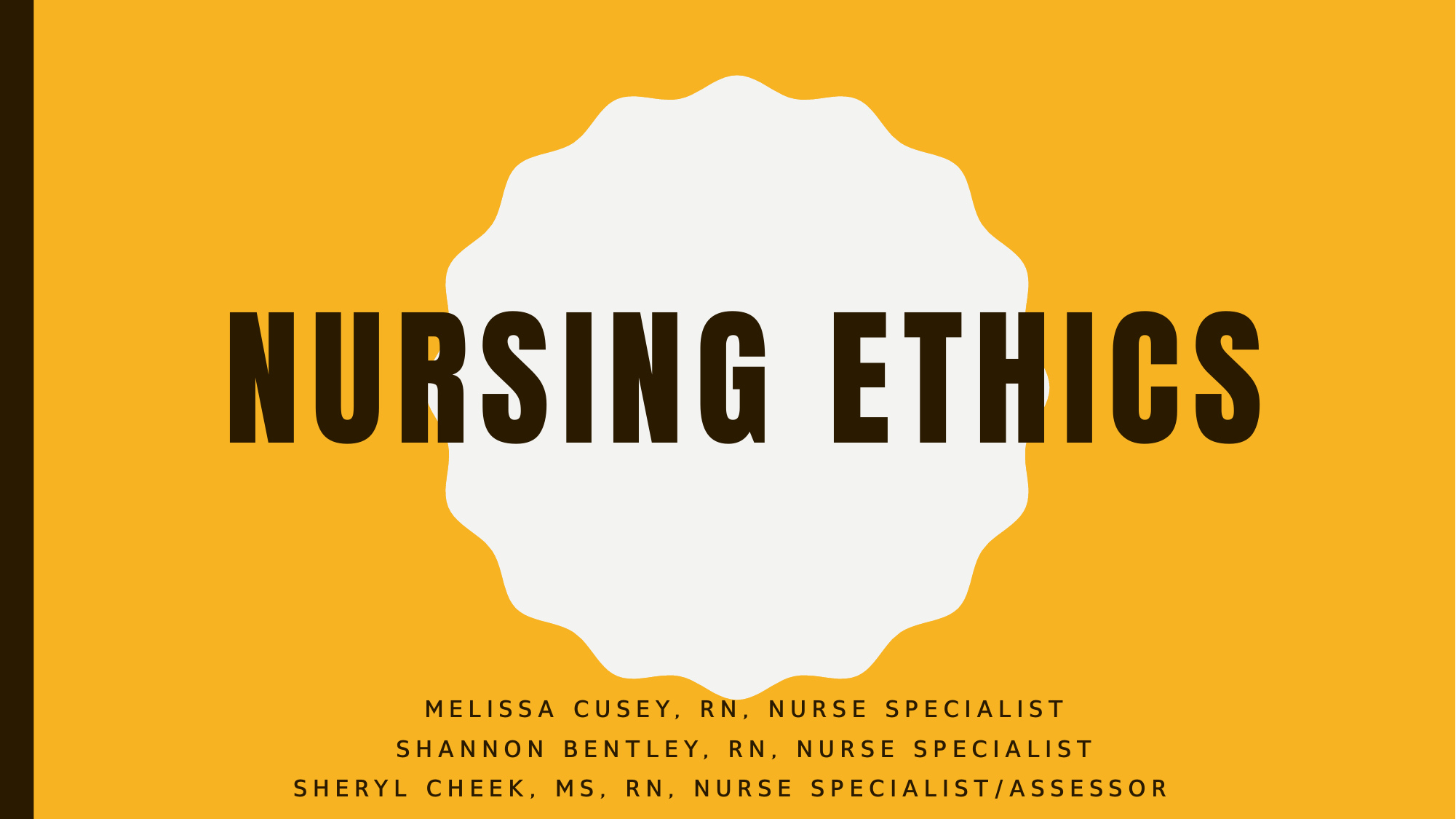

# Nursing Ethics
Melissa Cusey, RN, Nurse Specialist
Shannon Bentley, RN, Nurse Specialist
Sheryl cheek, MS, RN, Nurse Specialist/Assessor